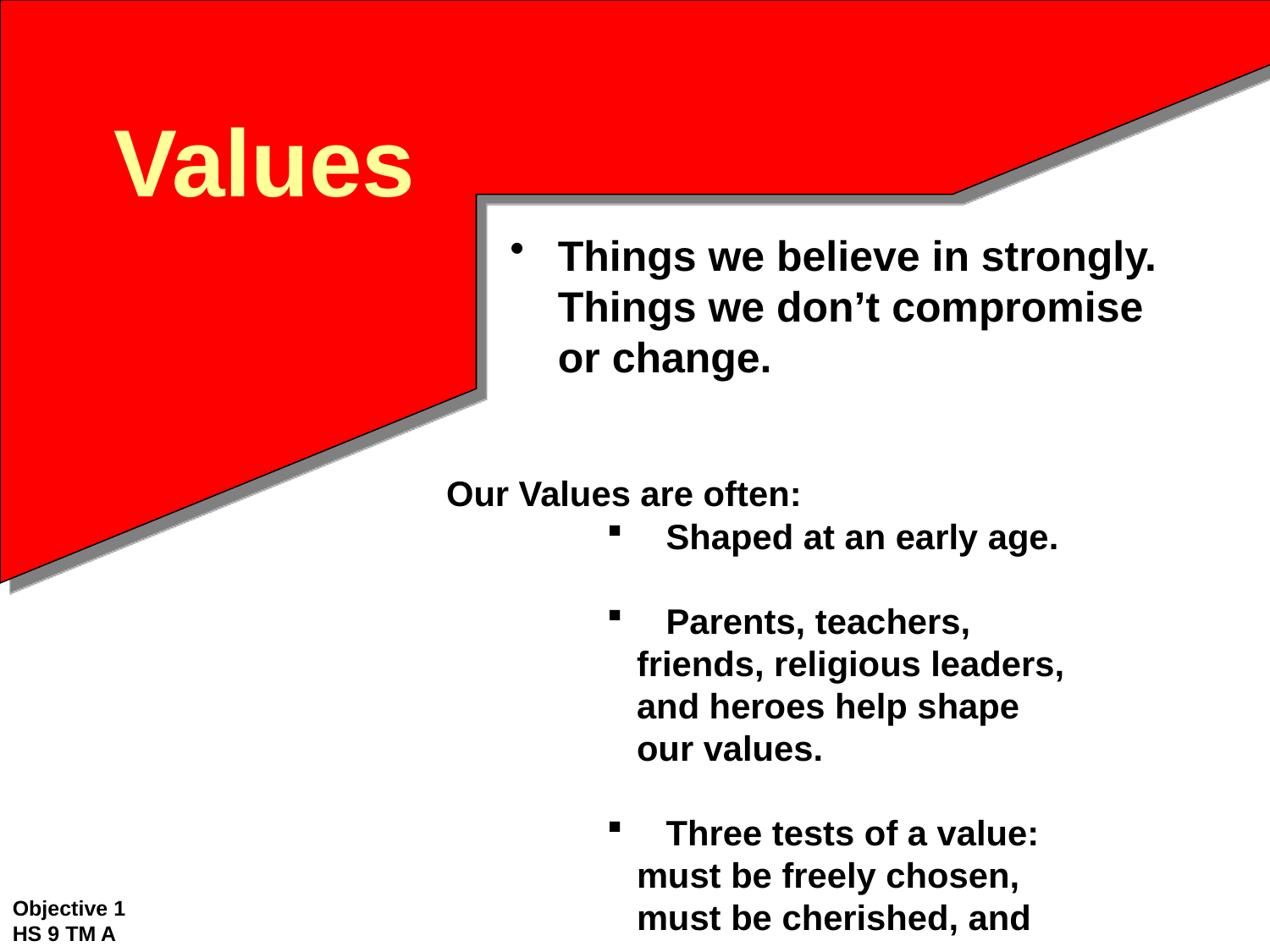

# Values
Things we believe in strongly. Things we don’t compromise or change.
Our Values are often:
   Shaped at an early age.

   Parents, teachers, friends, religious leaders, and heroes help shape our values.

   Three tests of a value: must be freely chosen, must be cherished, and must be acted upon.

Objective 1
HS 9 TM A